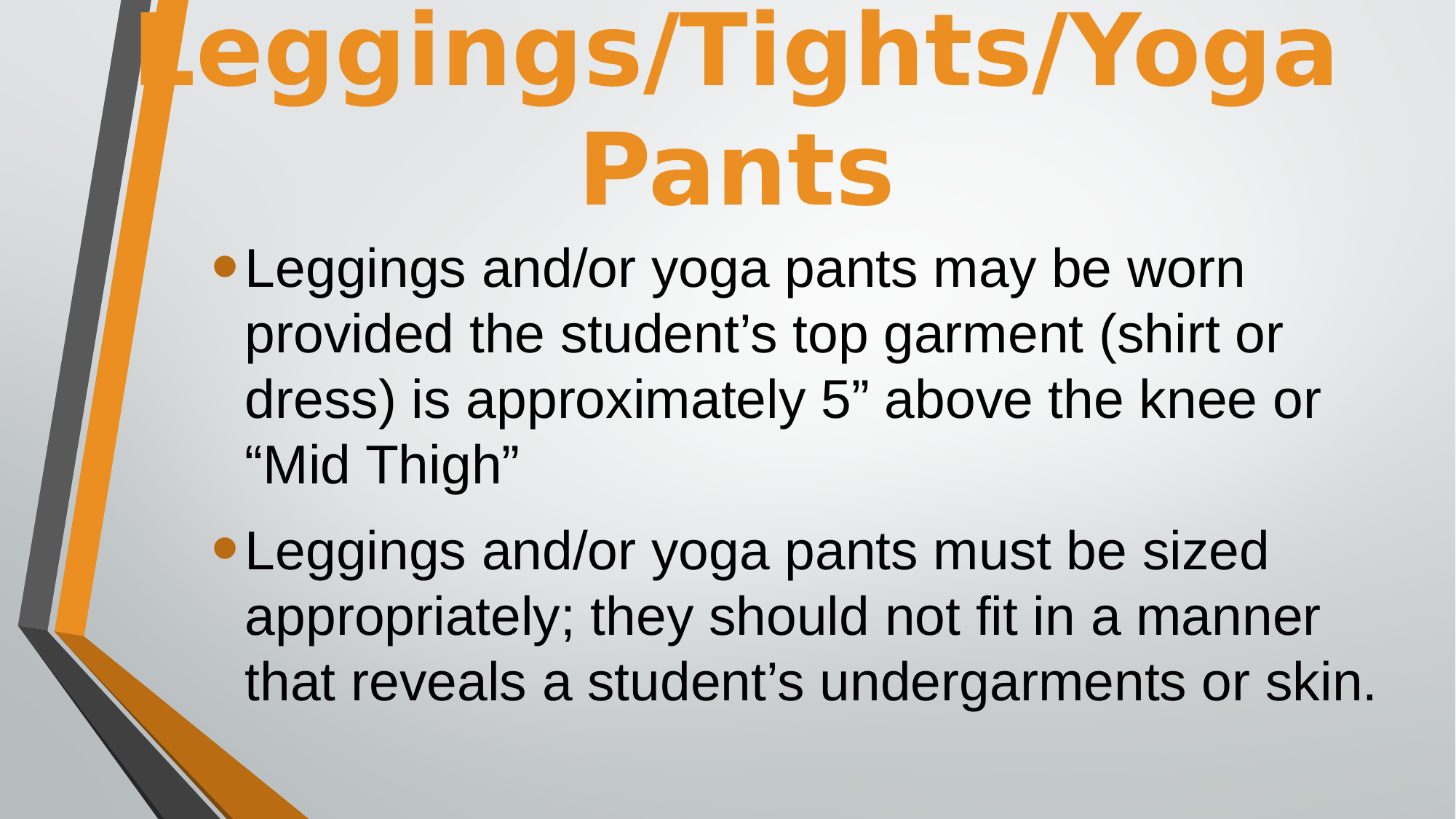

# Leggings/Tights/Yoga Pants
Leggings and/or yoga pants may be worn provided the student’s top garment (shirt or dress) is approximately 5” above the knee or  “Mid Thigh”
Leggings and/or yoga pants must be sized appropriately; they should not fit in a manner that reveals a student’s undergarments or skin.